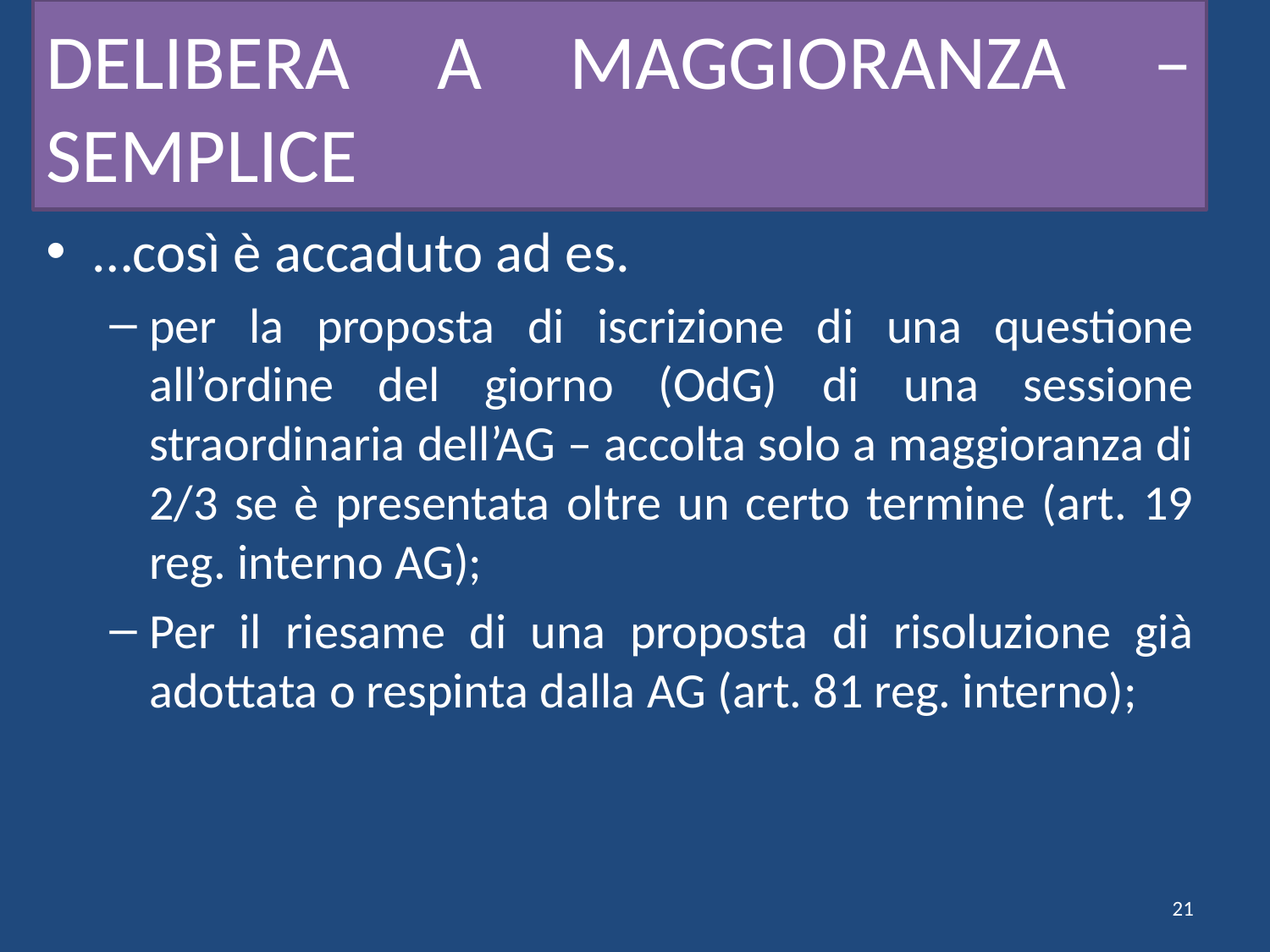

# DELIBERA A MAGGIORANZA –SEMPLICE
…così è accaduto ad es.
per la proposta di iscrizione di una questione all’ordine del giorno (OdG) di una sessione straordinaria dell’AG – accolta solo a maggioranza di 2/3 se è presentata oltre un certo termine (art. 19 reg. interno AG);
Per il riesame di una proposta di risoluzione già adottata o respinta dalla AG (art. 81 reg. interno);
21